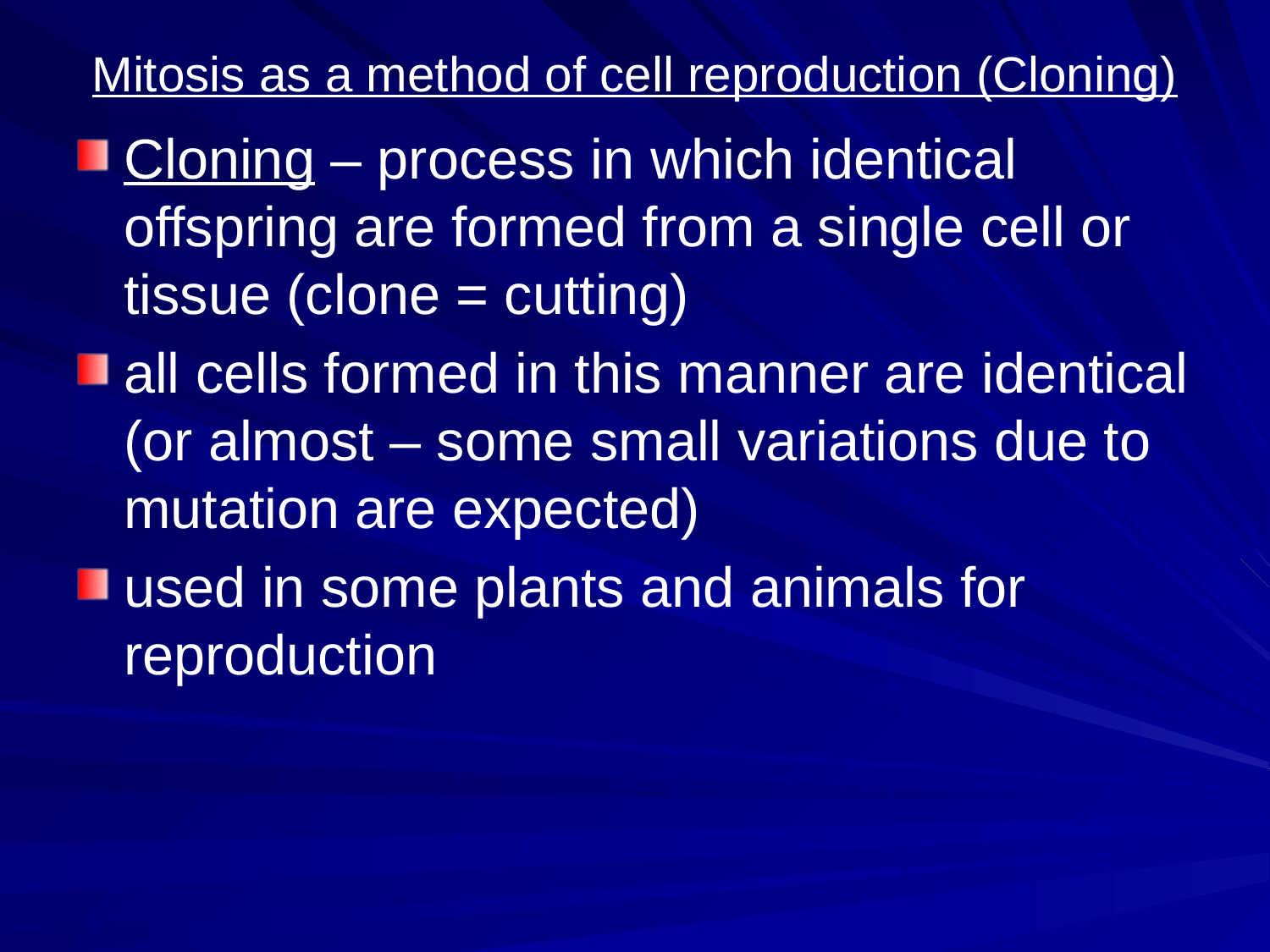

# Mitosis as a method of cell reproduction (Cloning)
Cloning – process in which identical offspring are formed from a single cell or tissue (clone = cutting)
all cells formed in this manner are identical (or almost – some small variations due to mutation are expected)
used in some plants and animals for reproduction